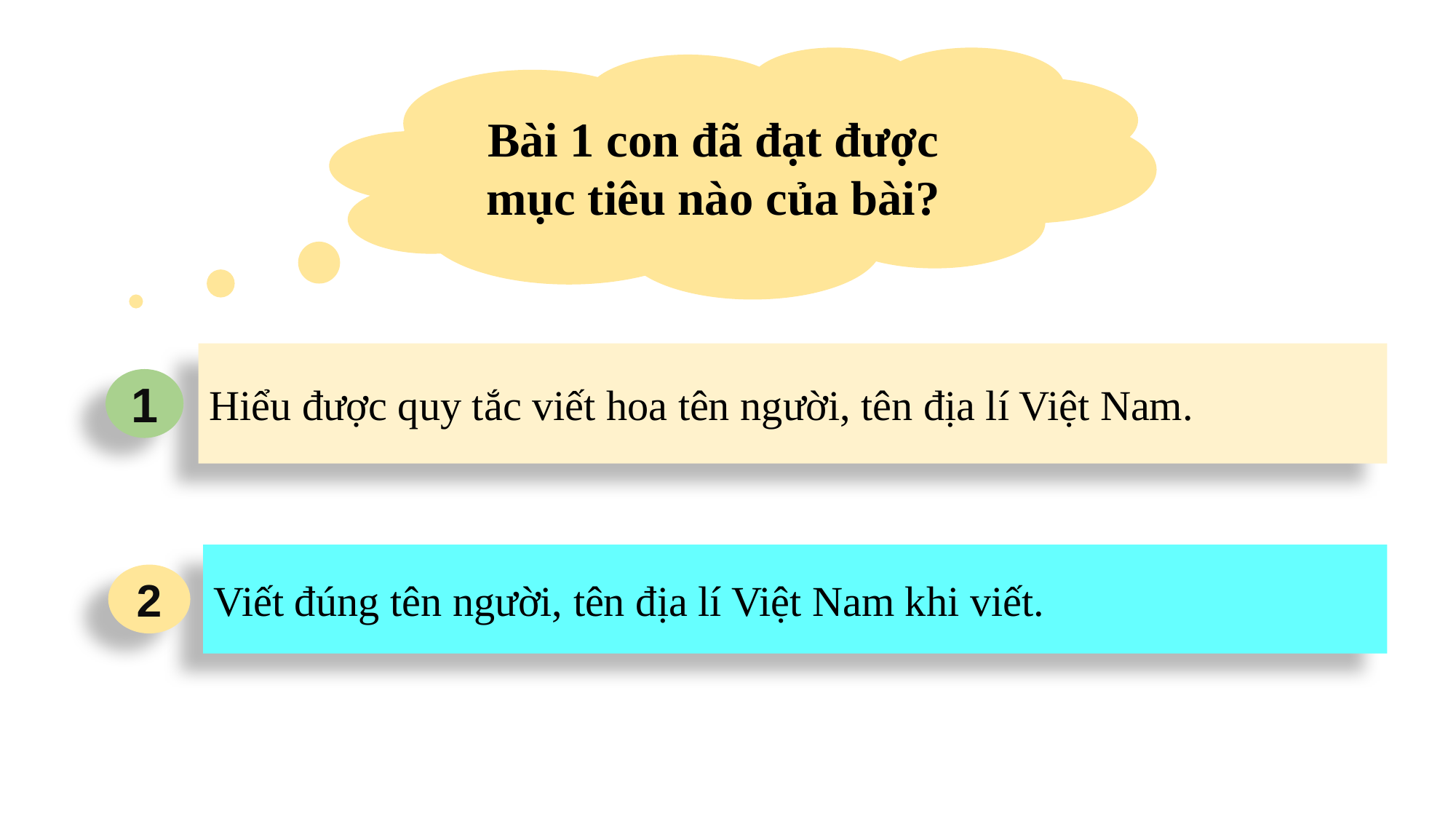

Bài 1 con đã đạt được mục tiêu nào của bài?
Hiểu được quy tắc viết hoa tên người, tên địa lí Việt Nam.
1
Viết đúng tên người, tên địa lí Việt Nam khi viết.
2